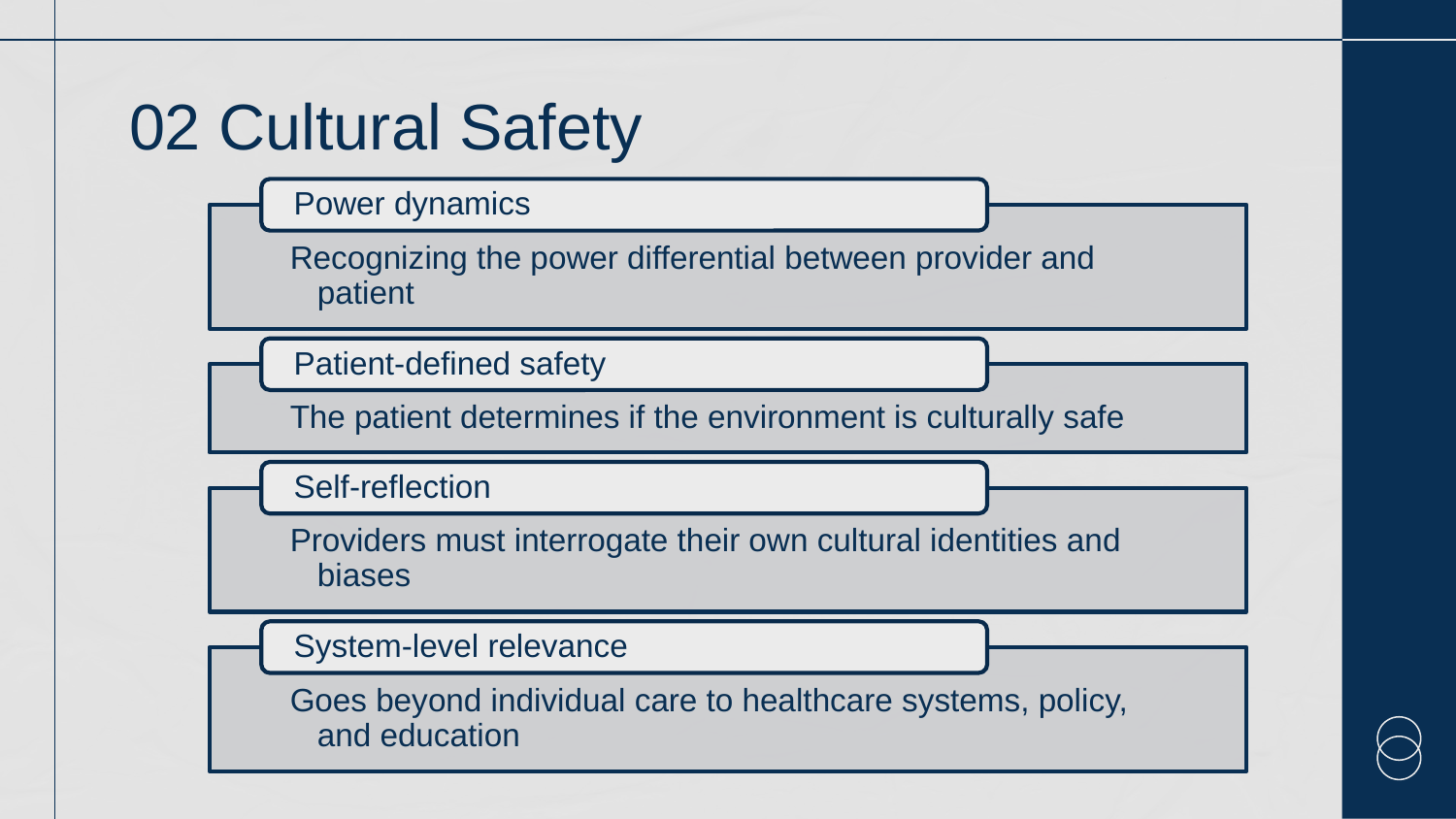

# 02 Cultural Safety
Recognizing the power differential between provider and patient
Power dynamics
The patient determines if the environment is culturally safe
Patient-defined safety
Providers must interrogate their own cultural identities and biases
Self-reflection
Goes beyond individual care to healthcare systems, policy, and education
System-level relevance